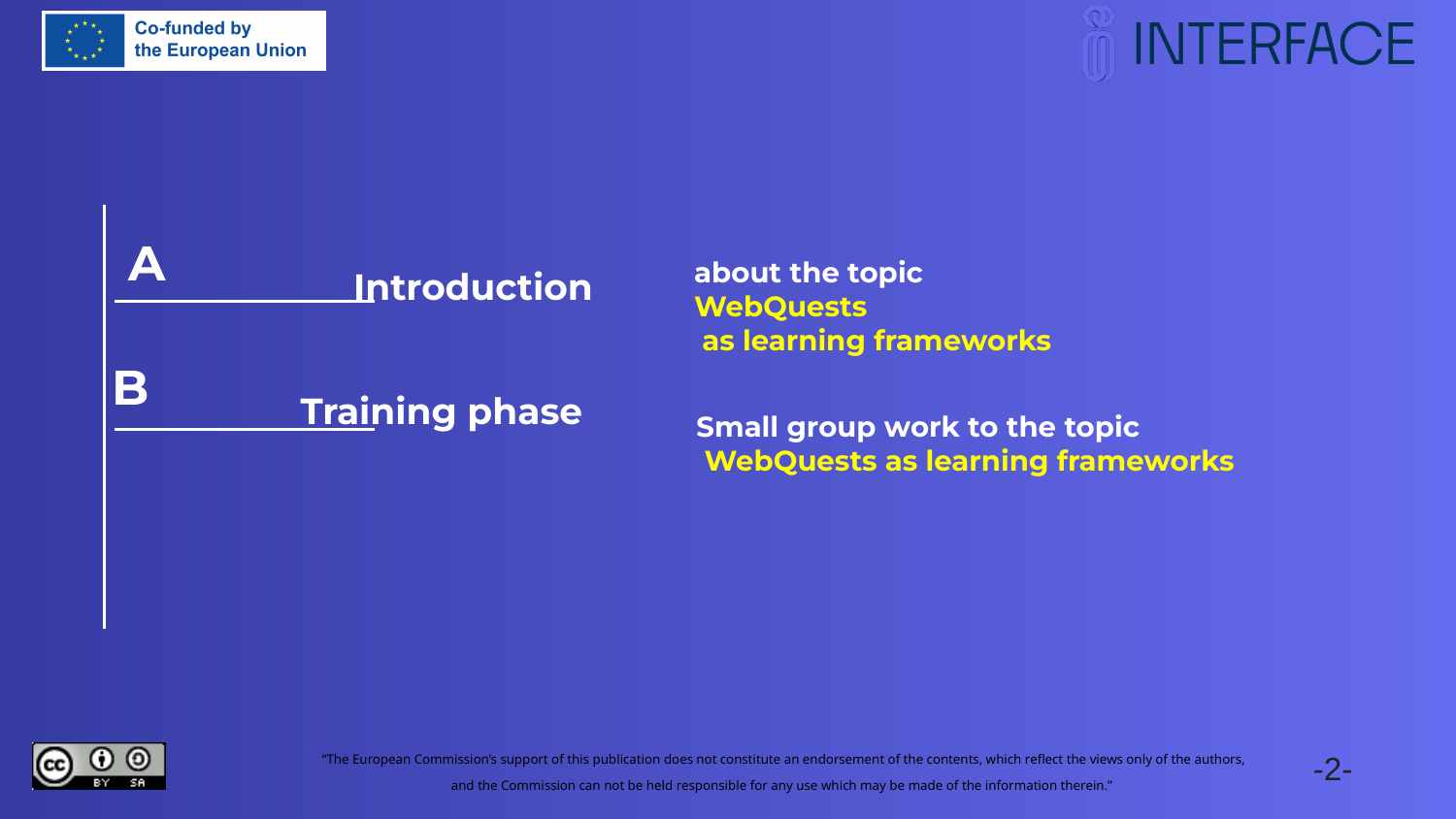

A
# Introduction
about the topic
WebQuests
 as learning frameworks
B
Training phase
Small group work to the topic
 WebQuests as learning frameworks